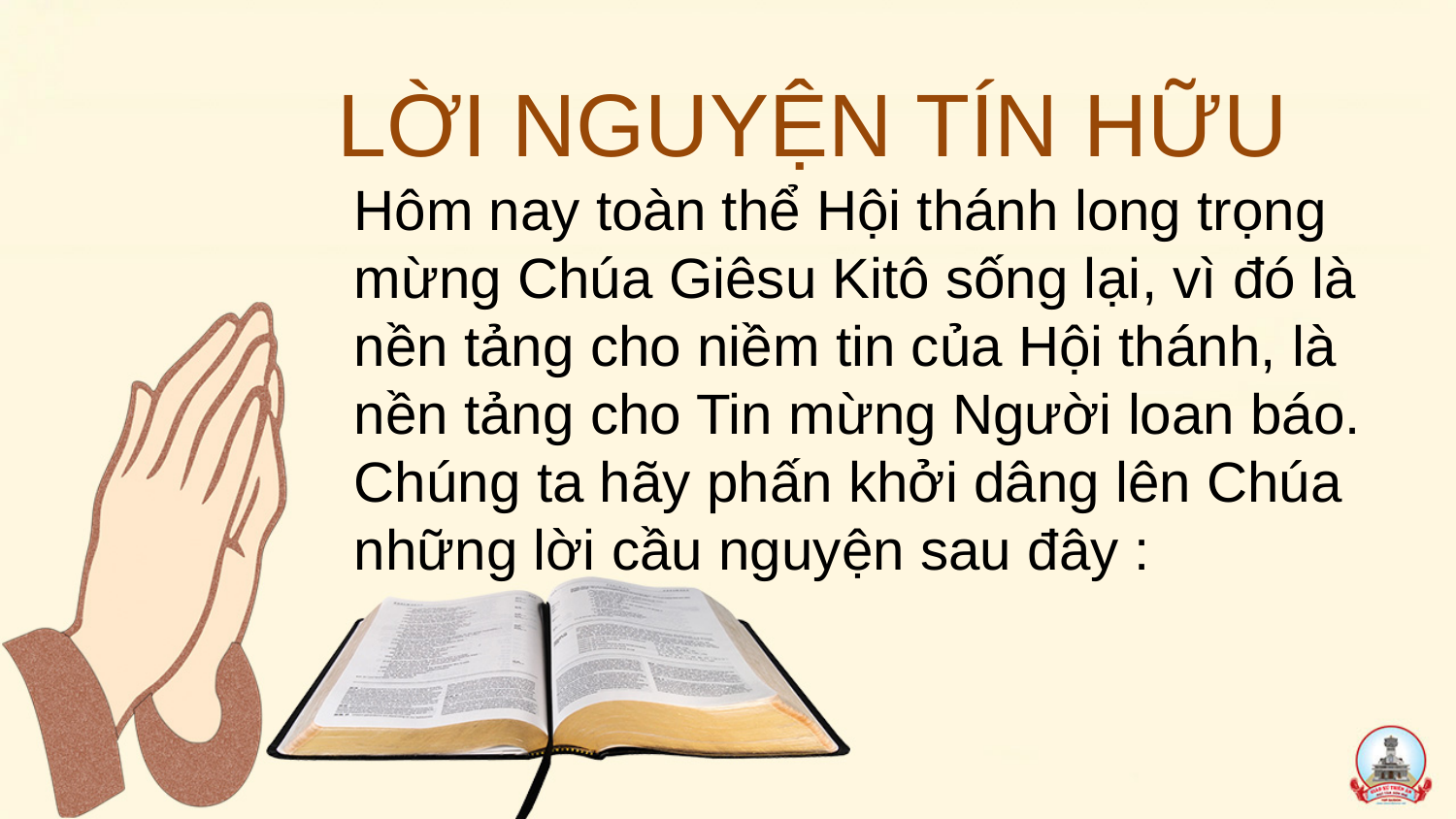

# LỜI NGUYỆN TÍN HỮU
Hôm nay toàn thể Hội thánh long trọng mừng Chúa Giêsu Kitô sống lại, vì đó là nền tảng cho niềm tin của Hội thánh, là nền tảng cho Tin mừng Người loan báo. Chúng ta hãy phấn khởi dâng lên Chúa những lời cầu nguyện sau đây :